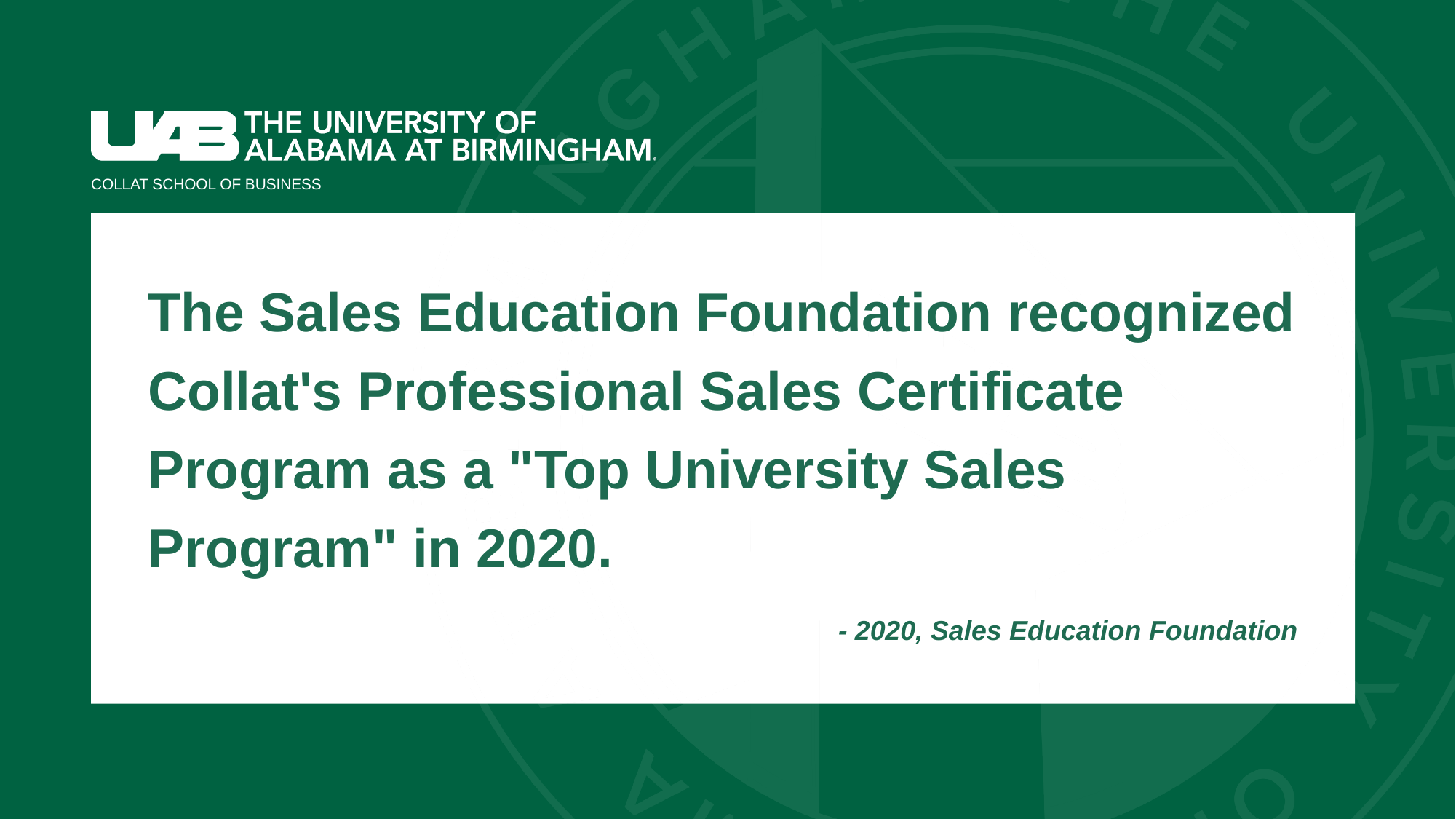

COLLAT SCHOOL OF BUSINESS
The Sales Education Foundation recognized Collat's Professional Sales Certificate Program as a "Top University Sales Program" in 2020.
 - 2020, Sales Education Foundation